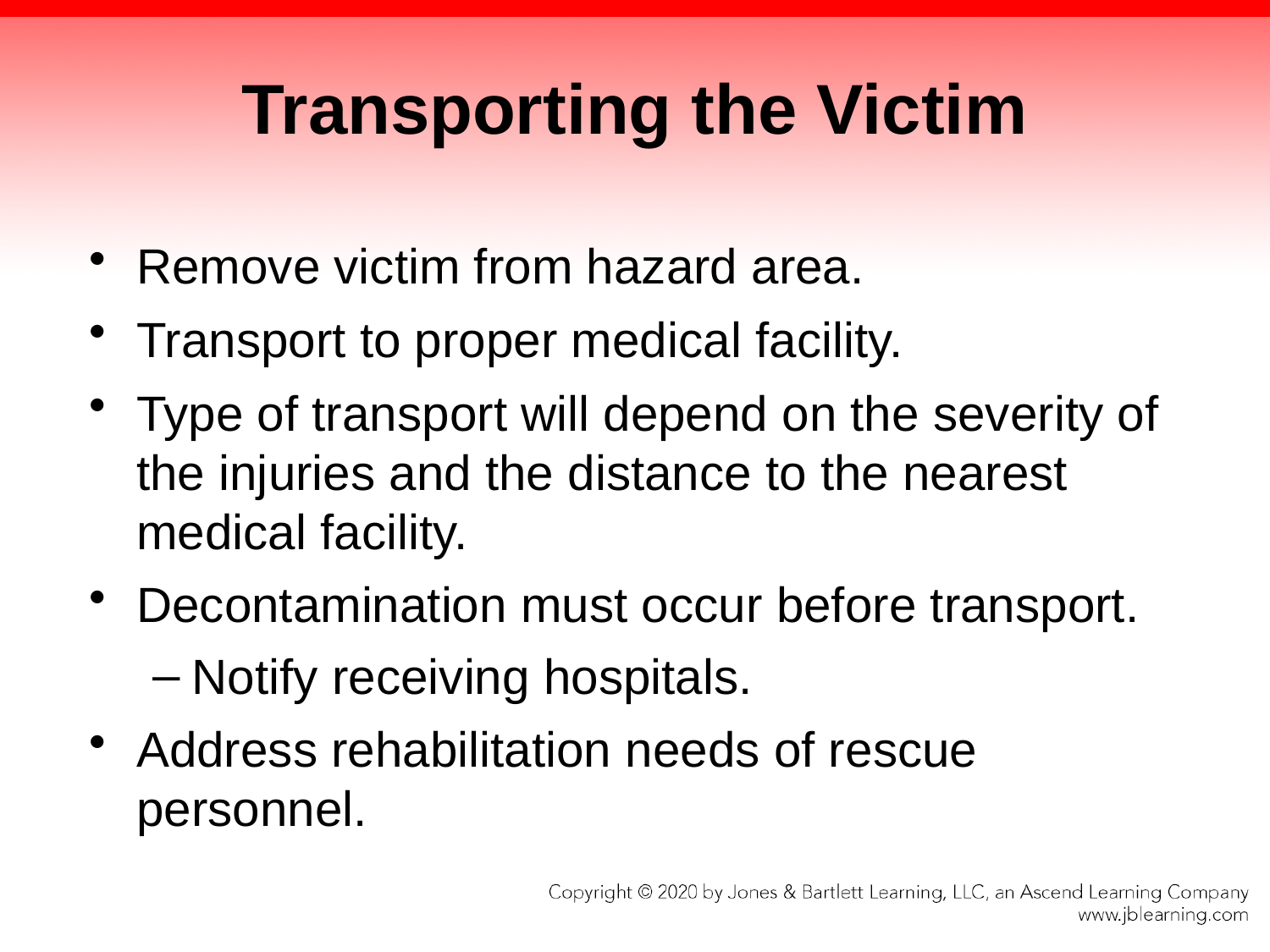

# Transporting the Victim
Remove victim from hazard area.
Transport to proper medical facility.
Type of transport will depend on the severity of the injuries and the distance to the nearest medical facility.
Decontamination must occur before transport.
Notify receiving hospitals.
Address rehabilitation needs of rescue personnel.